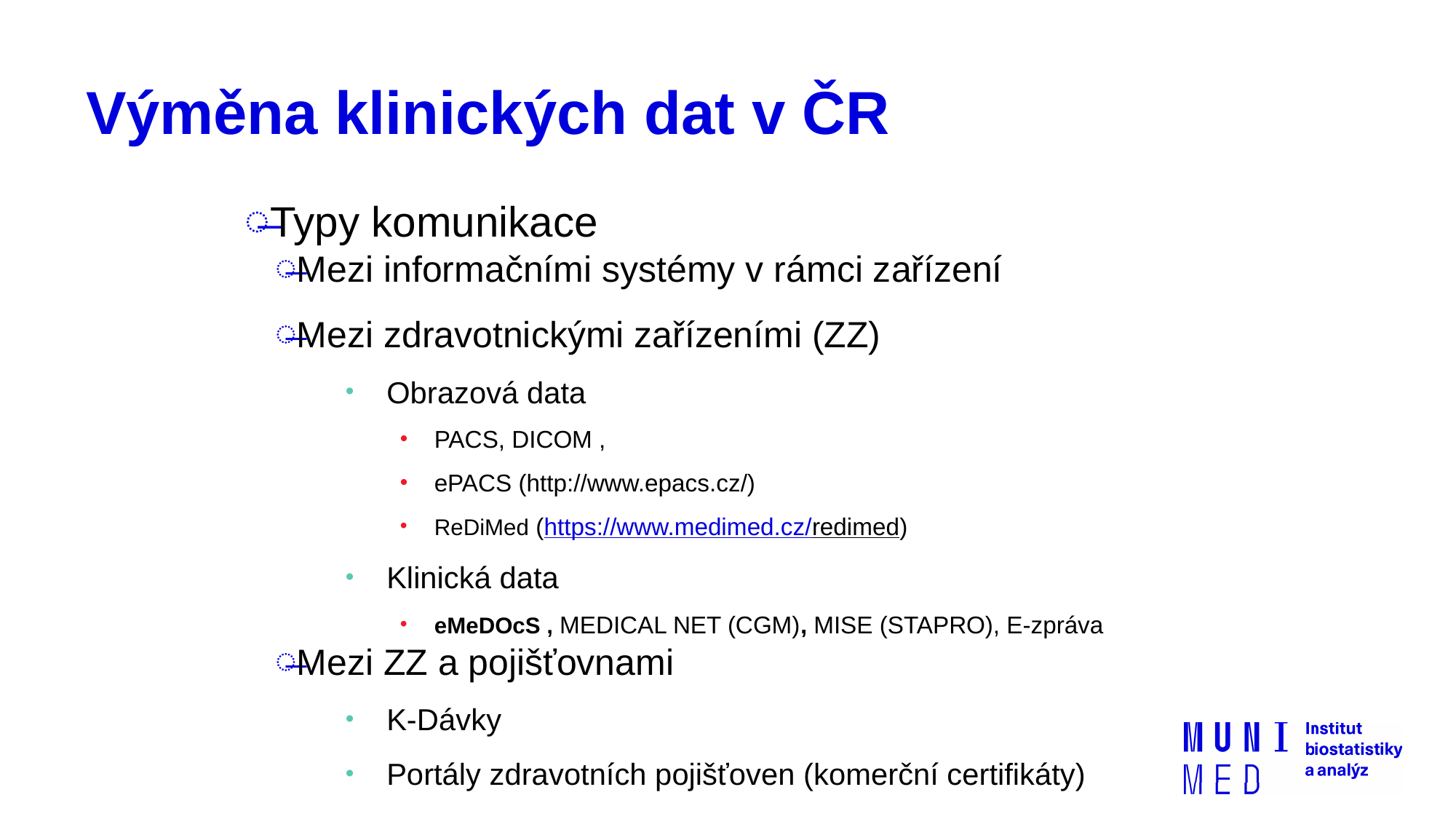

# Výměna klinických dat v ČR
Typy komunikace
Mezi informačními systémy v rámci zařízení
Mezi zdravotnickými zařízeními (ZZ)
Obrazová data
PACS, DICOM ,
ePACS (http://www.epacs.cz/)
ReDiMed (https://www.medimed.cz/redimed)
Klinická data
eMeDOcS , MEDICAL NET (CGM), MISE (STAPRO), E-zpráva
Mezi ZZ a pojišťovnami
K-Dávky
Portály zdravotních pojišťoven (komerční certifikáty)